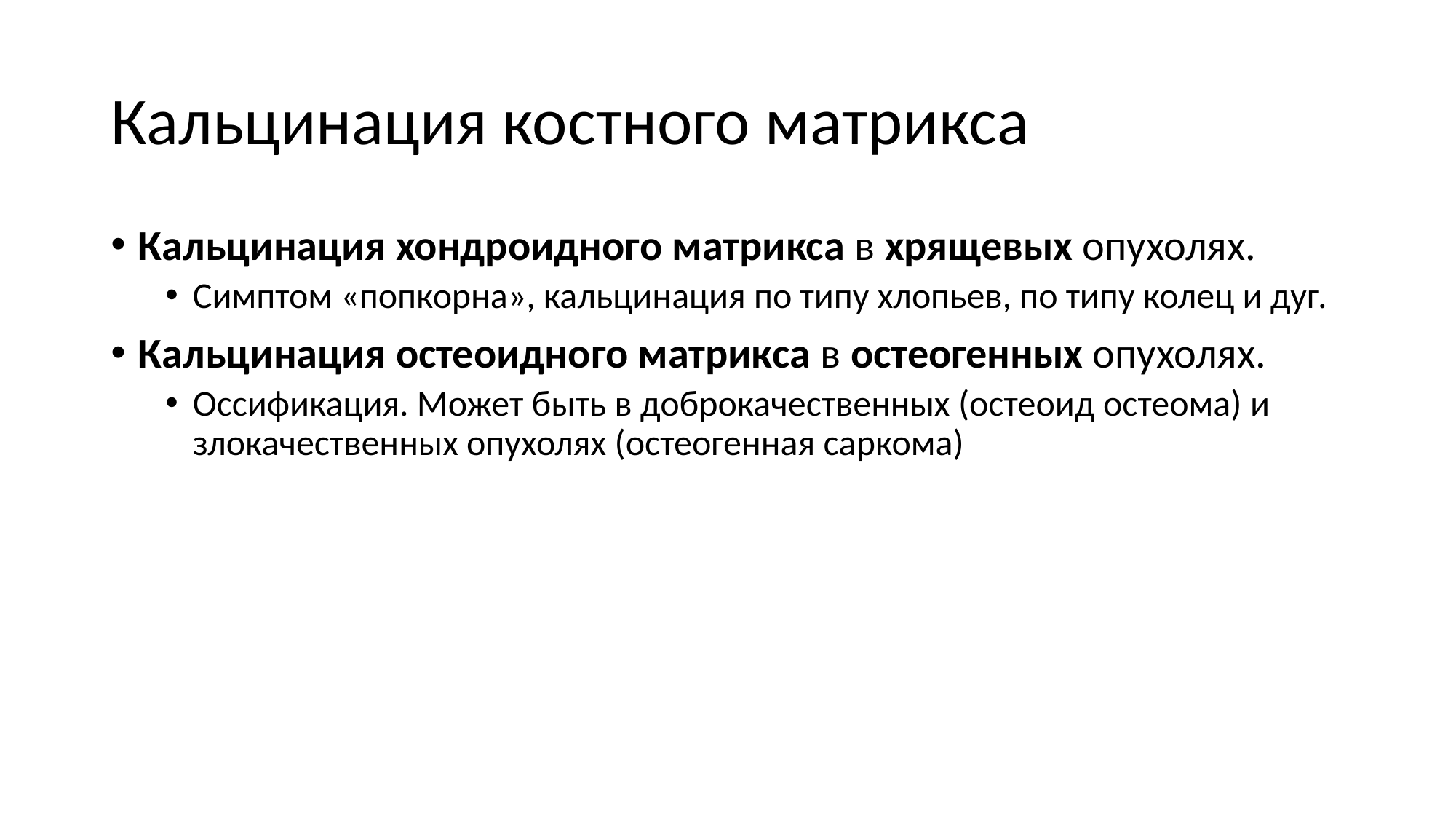

# Кальцинация костного матрикса
Кальцинация хондроидного матрикса в хрящевых опухолях.
Симптом «попкорна», кальцинация по типу хлопьев, по типу колец и дуг.
Кальцинация остеоидного матрикса в остеогенных опухолях.
Оссификация. Может быть в доброкачественных (остеоид остеома) и злокачественных опухолях (остеогенная саркома)